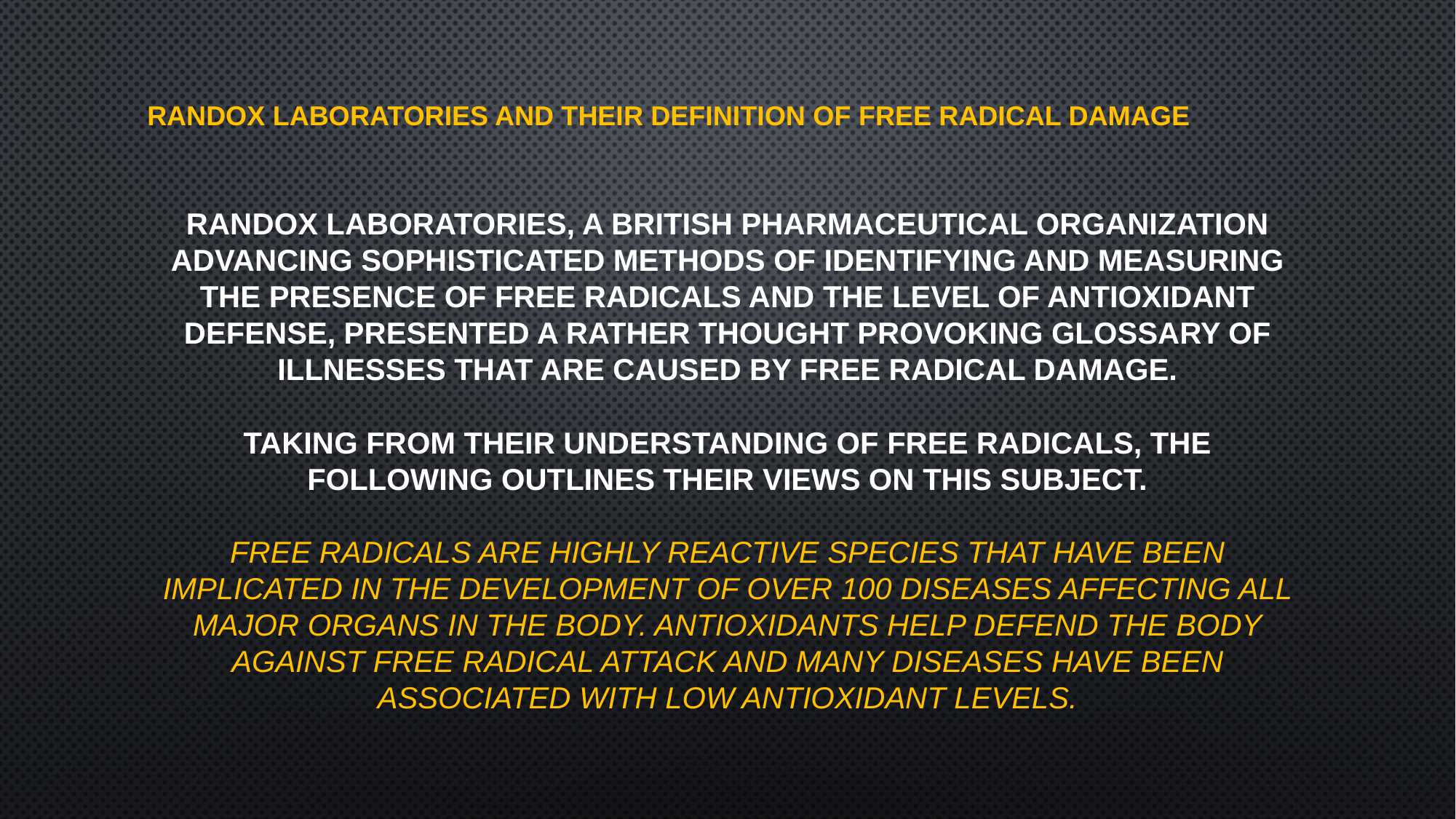

# randox laboratories and their definition of free radical DAMAGE Randox Laboratories, a British pharmaceutical organization advancing sophisticated methods of identifying and measuring the presence of Free Radicals and the level of antioxidant defense, presented a rather thought provoking glossary of illnesses that are caused by Free Radical damage.   Taking from their understanding of Free Radicals, the following outlines their views on this subject.   Free Radicals are highly reactive species that have been implicated in the development of over 100 diseases affecting all major organs in the body. Antioxidants help defend the body against free radical attack and many diseases have been associated with low antioxidant levels.